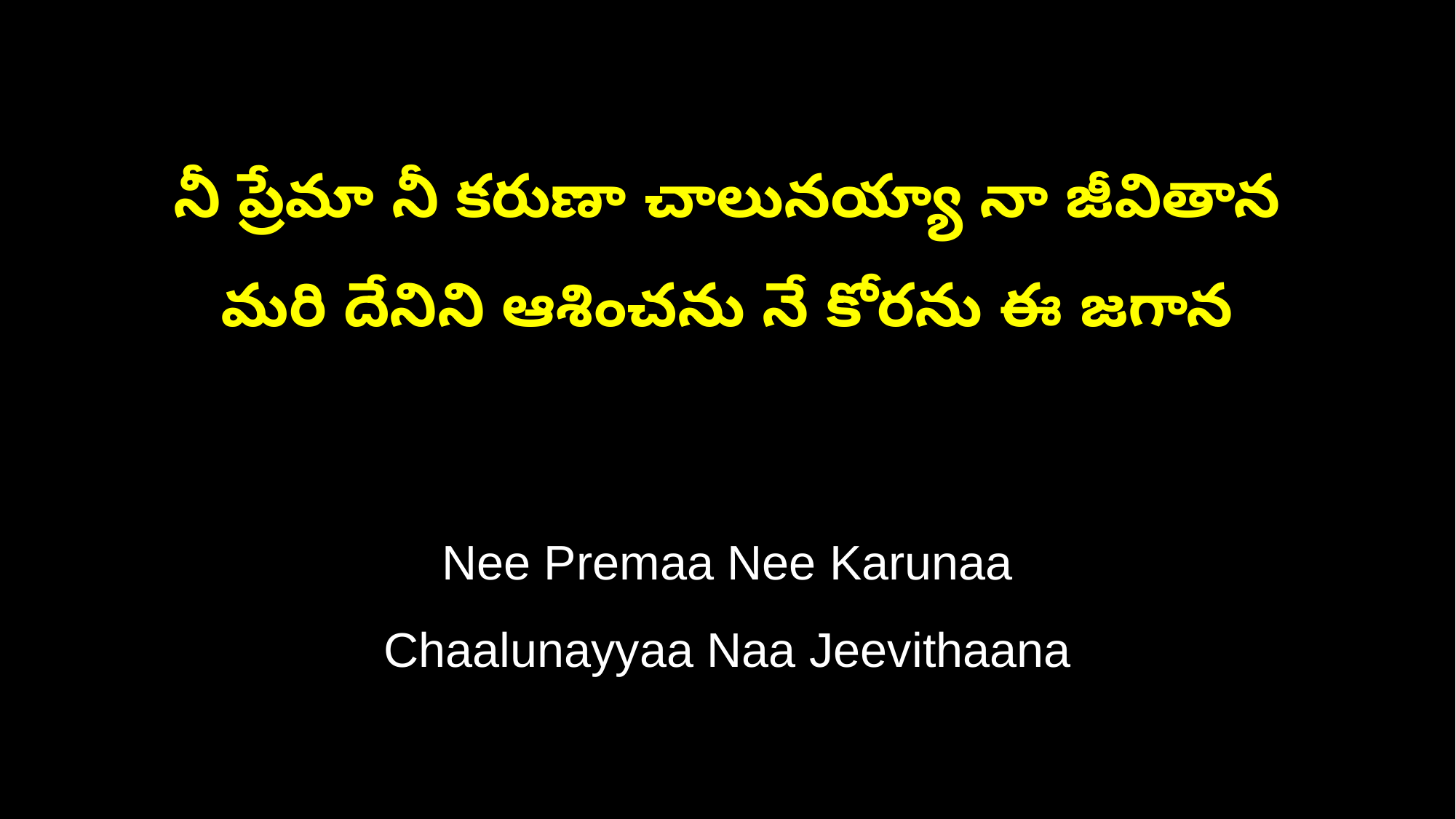

నీ ప్రేమా నీ కరుణా చాలునయ్యా నా జీవితాన
మరి దేనిని ఆశించను నే కోరను ఈ జగాన
Nee Premaa Nee Karunaa
Chaalunayyaa Naa Jeevithaana